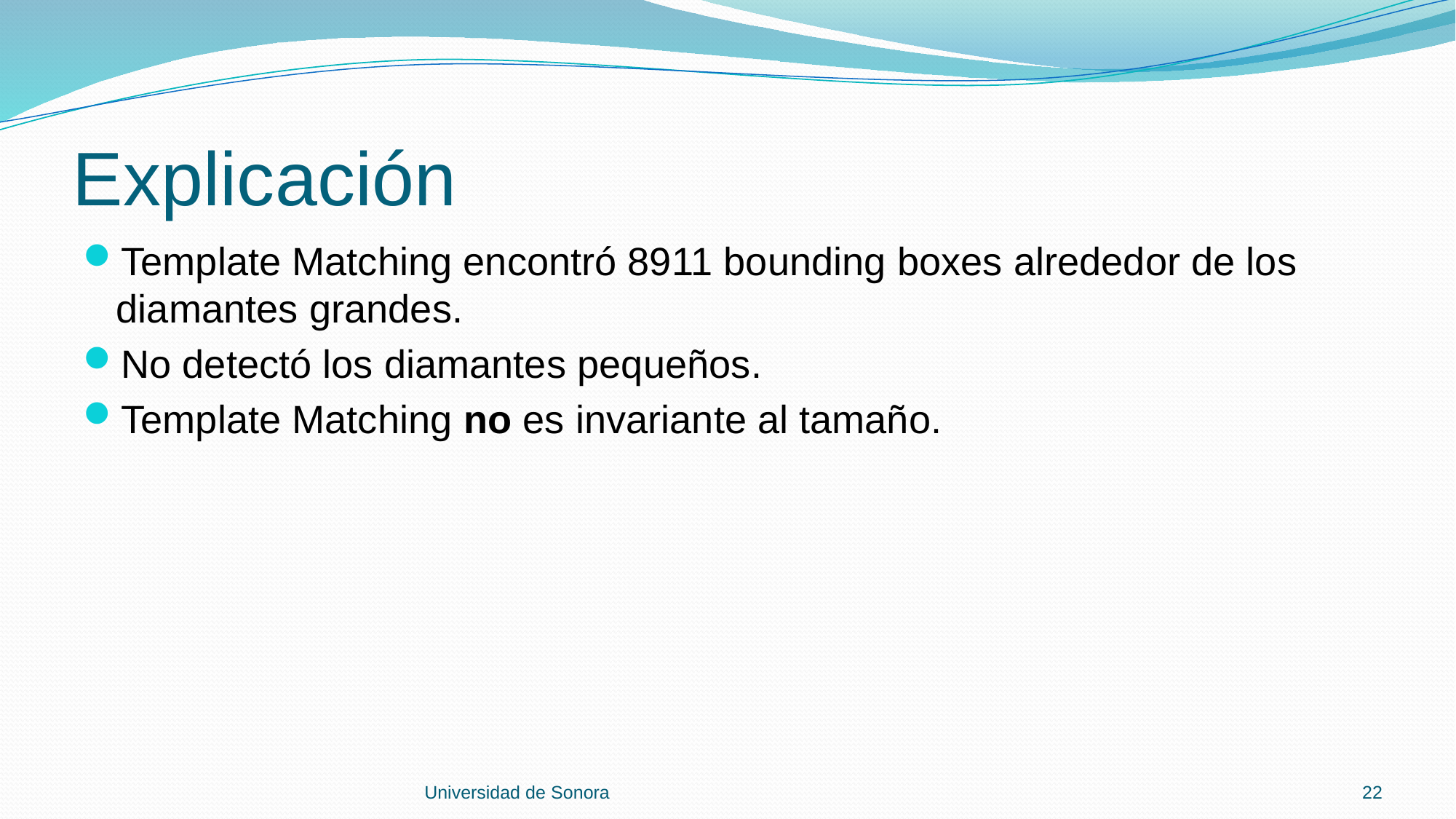

# Explicación
Template Matching encontró 8911 bounding boxes alrededor de los diamantes grandes.
No detectó los diamantes pequeños.
Template Matching no es invariante al tamaño.

Universidad de Sonora
22